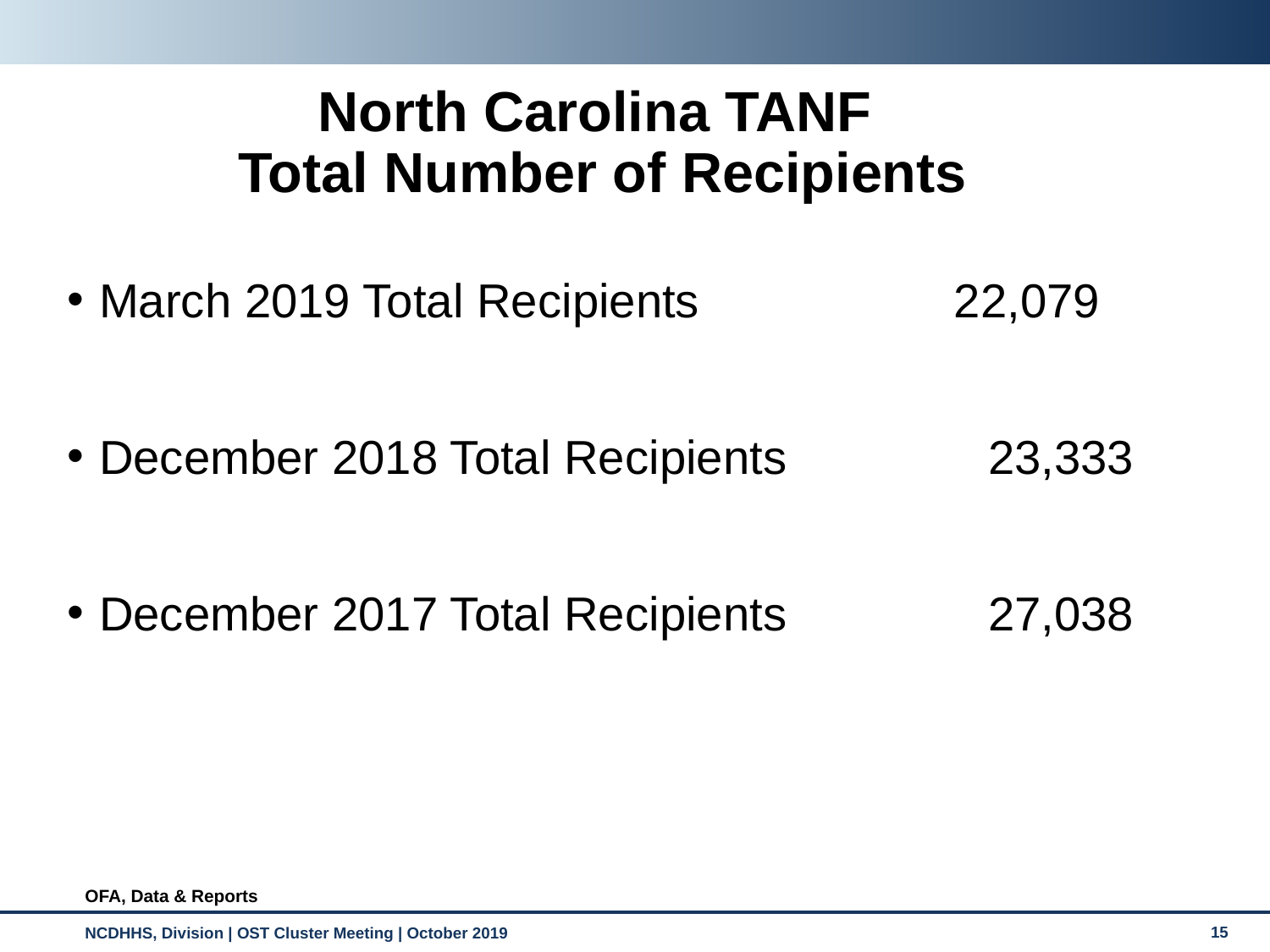

North Carolina TANF
Total Number of Recipients
March 2019 Total Recipients 		       22,079

December 2018 Total Recipients	 	23,333

December 2017 Total Recipients	 	27,038
OFA, Data & Reports